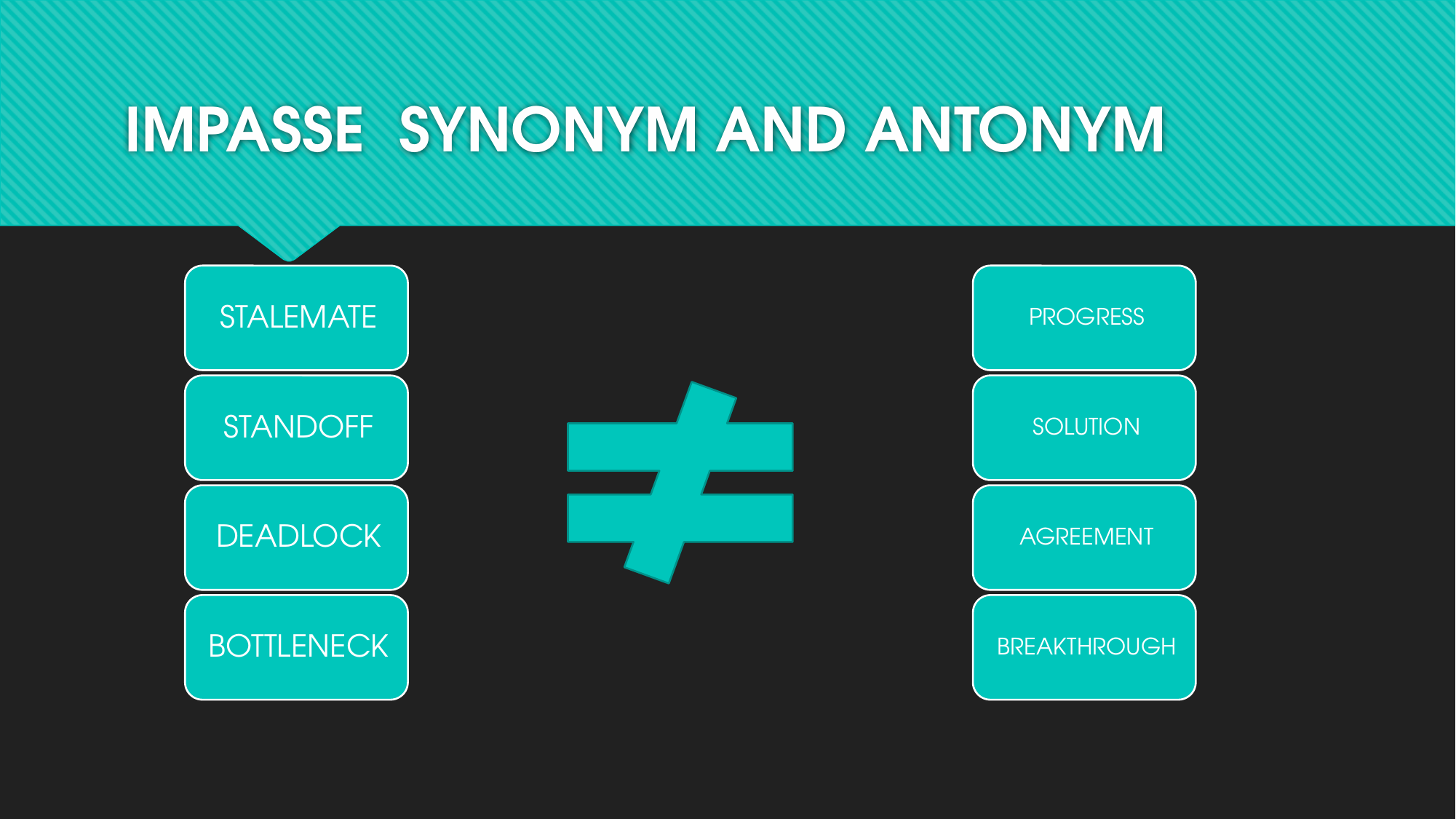

# IMPASSE  SYNONYM AND ANTONYM
STALEMATE
STANDOFF
DEADLOCK
BOTTLENECK
PROGRESS
SOLUTION
AGREEMENT
BREAKTHROUGH